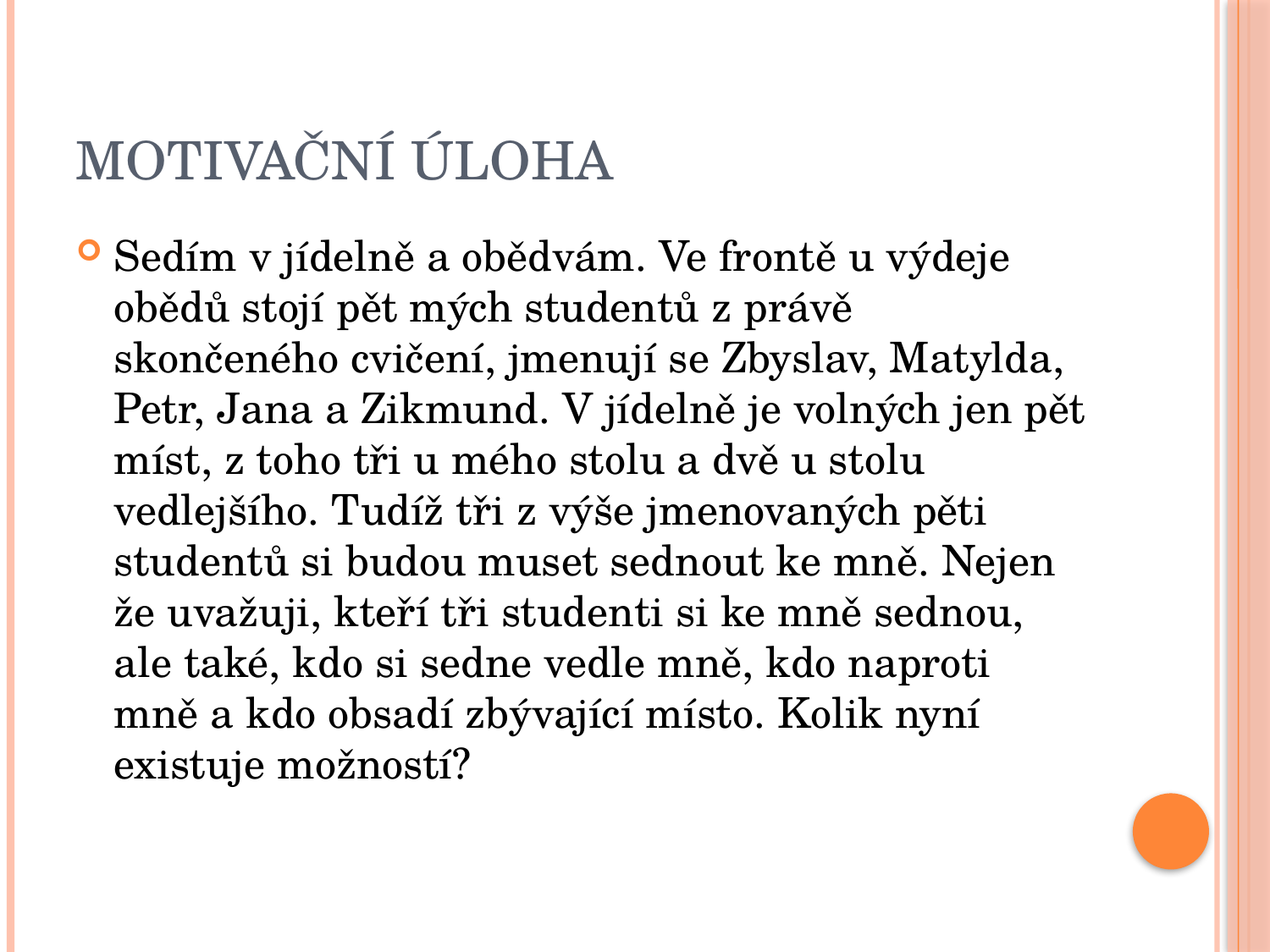

# Motivační úloha
Sedím v jídelně a obědvám. Ve frontě u výdeje obědů stojí pět mých studentů z právě skončeného cvičení, jmenují se Zbyslav, Matylda, Petr, Jana a Zikmund. V jídelně je volných jen pět míst, z toho tři u mého stolu a dvě u stolu vedlejšího. Tudíž tři z výše jmenovaných pěti studentů si budou muset sednout ke mně. Nejen že uvažuji, kteří tři studenti si ke mně sednou, ale také, kdo si sedne vedle mně, kdo naproti mně a kdo obsadí zbývající místo. Kolik nyní existuje možností?